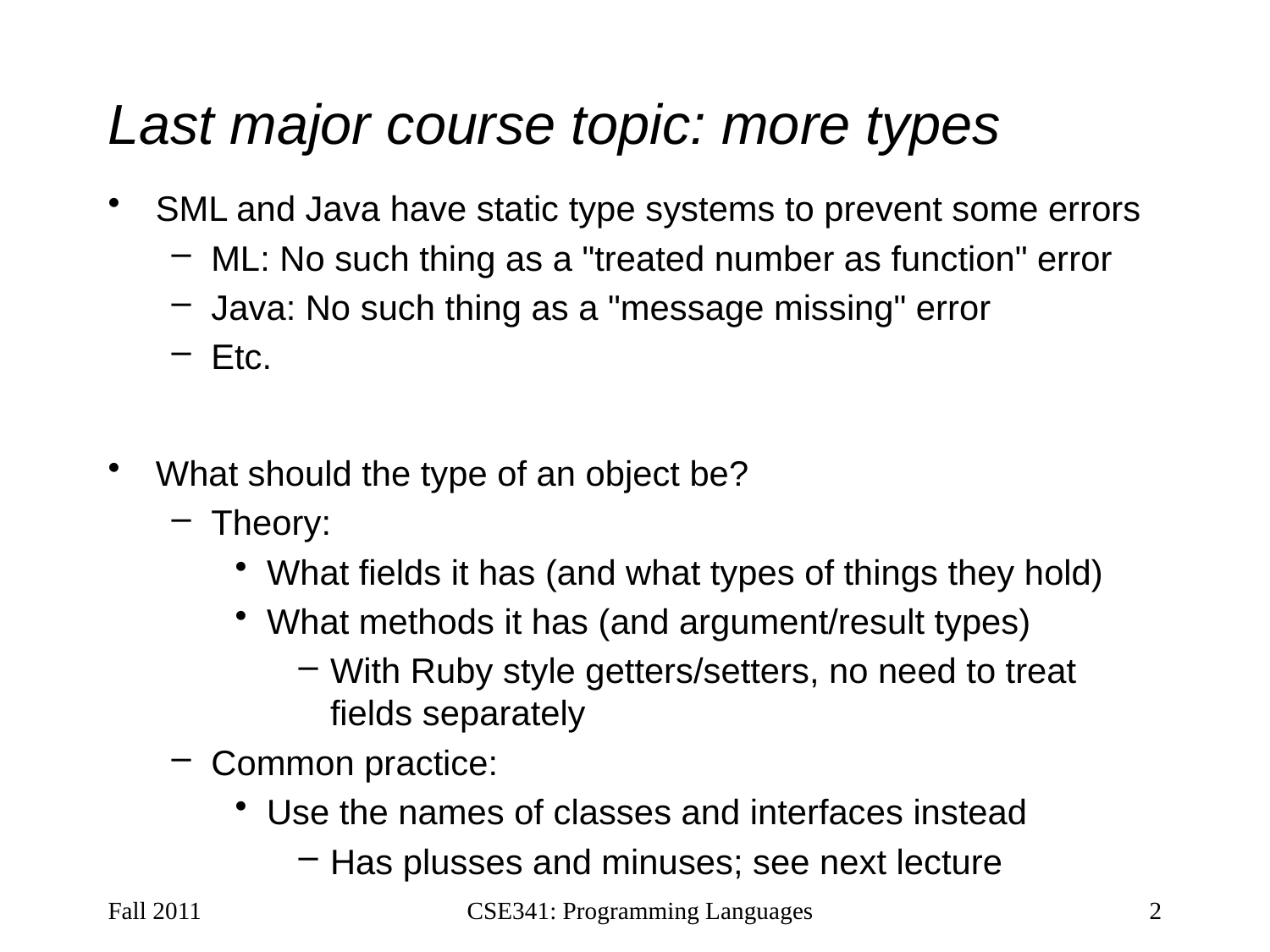

# Last major course topic: more types
SML and Java have static type systems to prevent some errors
ML: No such thing as a "treated number as function" error
Java: No such thing as a "message missing" error
Etc.

What should the type of an object be?
Theory:
What fields it has (and what types of things they hold)
What methods it has (and argument/result types)
With Ruby style getters/setters, no need to treat fields separately
Common practice:
Use the names of classes and interfaces instead
Has plusses and minuses; see next lecture
Fall 2011
CSE341: Programming Languages
2